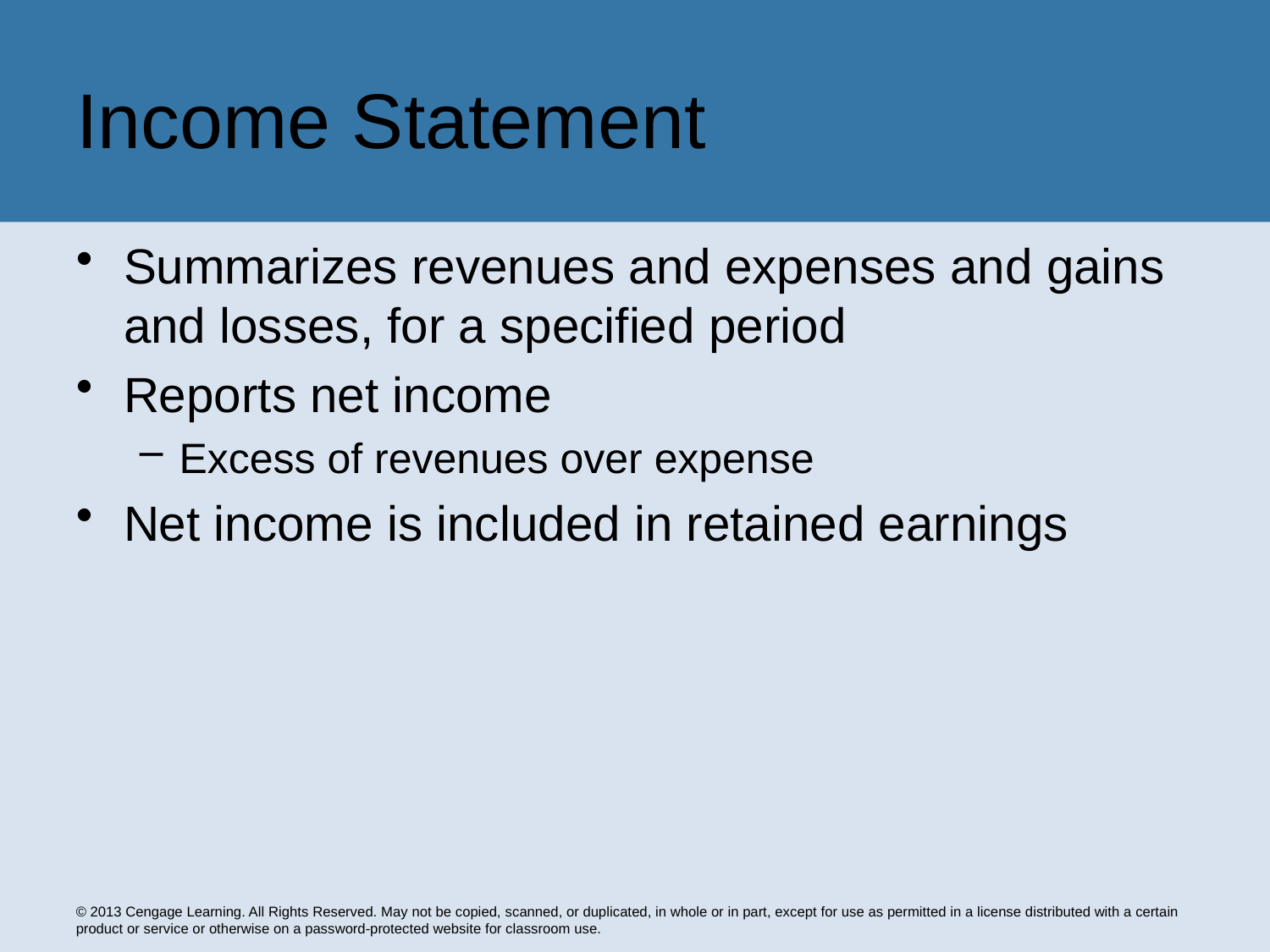

# Income Statement
Summarizes revenues and expenses and gains and losses, for a specified period
Reports net income
Excess of revenues over expense
Net income is included in retained earnings